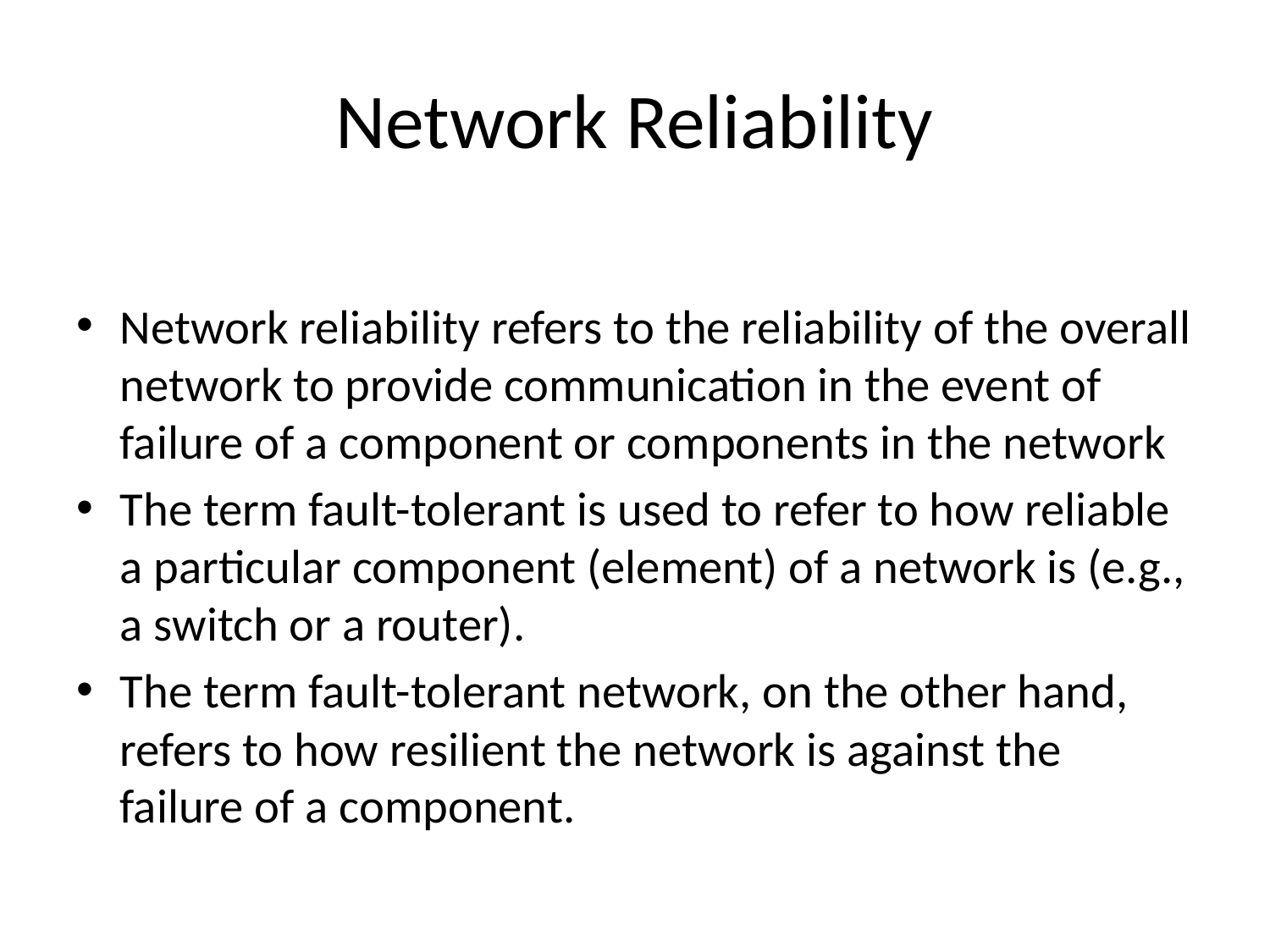

# Network Reliability

Network reliability refers to the reliability of the overall network to provide communication in the event of failure of a component or components in the network
The term fault-tolerant is used to refer to how reliable a particular component (element) of a network is (e.g., a switch or a router).
The term fault-tolerant network, on the other hand, refers to how resilient the network is against the failure of a component.